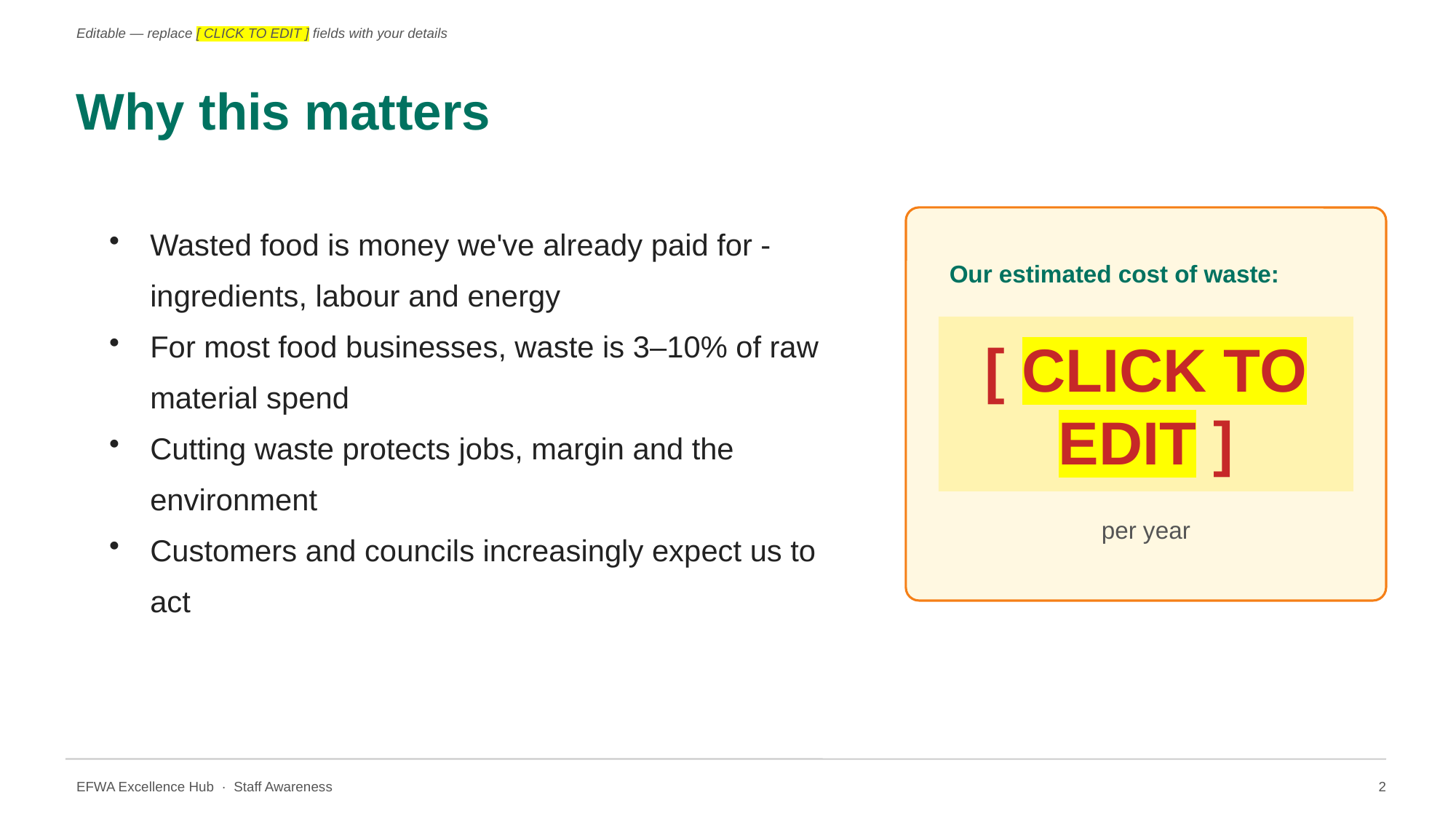

Editable — replace [ CLICK TO EDIT ] fields with your details
Why this matters
Wasted food is money we've already paid for -ingredients, labour and energy
For most food businesses, waste is 3–10% of raw material spend
Cutting waste protects jobs, margin and the environment
Customers and councils increasingly expect us to act

Our estimated cost of waste:
[ CLICK TO EDIT ]
per year

EFWA Excellence Hub  ·  Staff Awareness
2